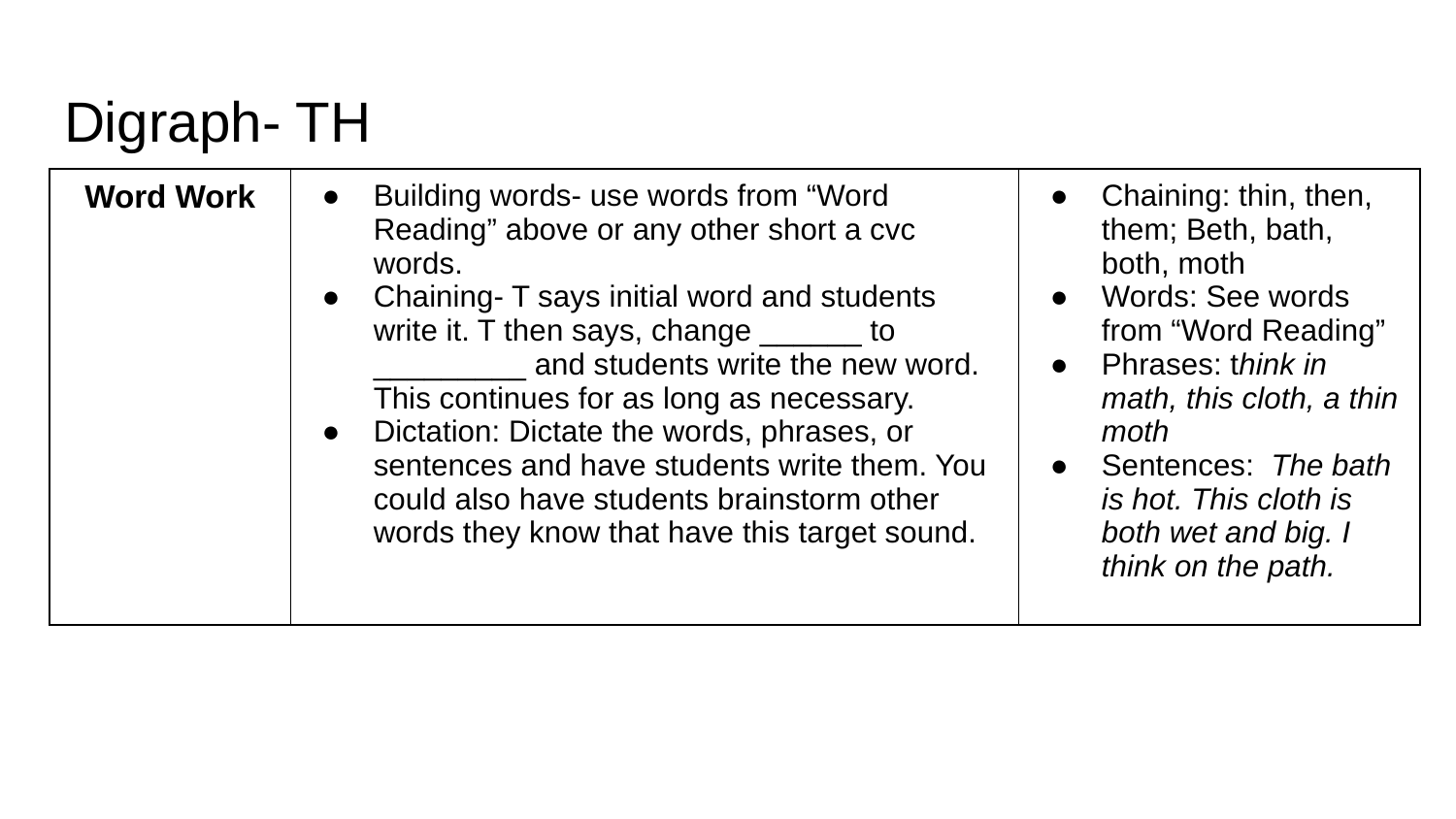

# Digraph- TH
| Word Work | Building words- use words from “Word Reading” above or any other short a cvc words. Chaining- T says initial word and students write it. T then says, change \_\_\_\_\_\_ to \_\_\_\_\_\_\_\_\_ and students write the new word. This continues for as long as necessary. Dictation: Dictate the words, phrases, or sentences and have students write them. You could also have students brainstorm other words they know that have this target sound. | Chaining: thin, then, them; Beth, bath, both, moth Words: See words from “Word Reading” Phrases: think in math, this cloth, a thin moth Sentences: The bath is hot. This cloth is both wet and big. I think on the path. |
| --- | --- | --- |